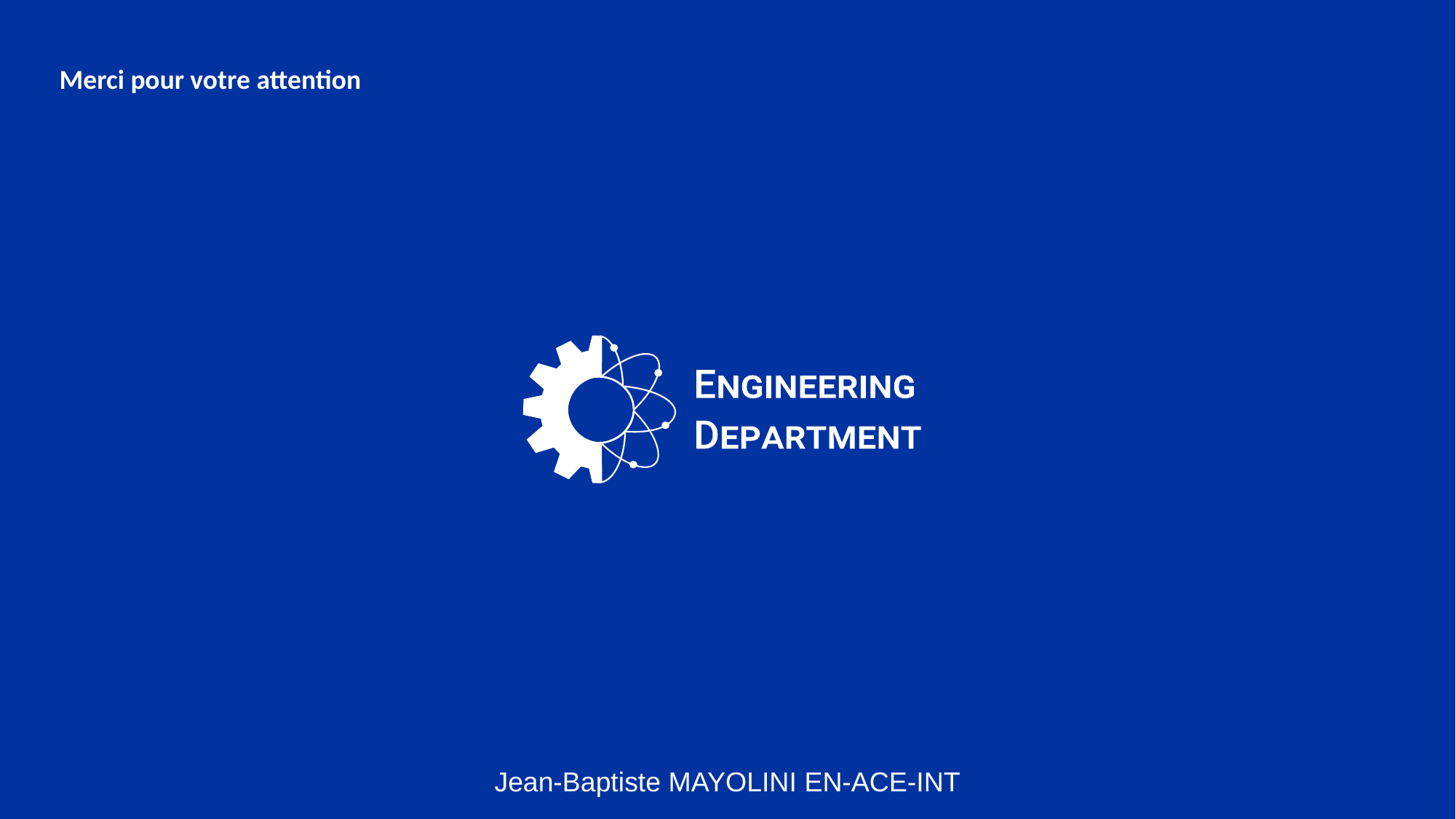

Merci pour votre attention

Jean-Baptiste MAYOLINI EN-ACE-INT